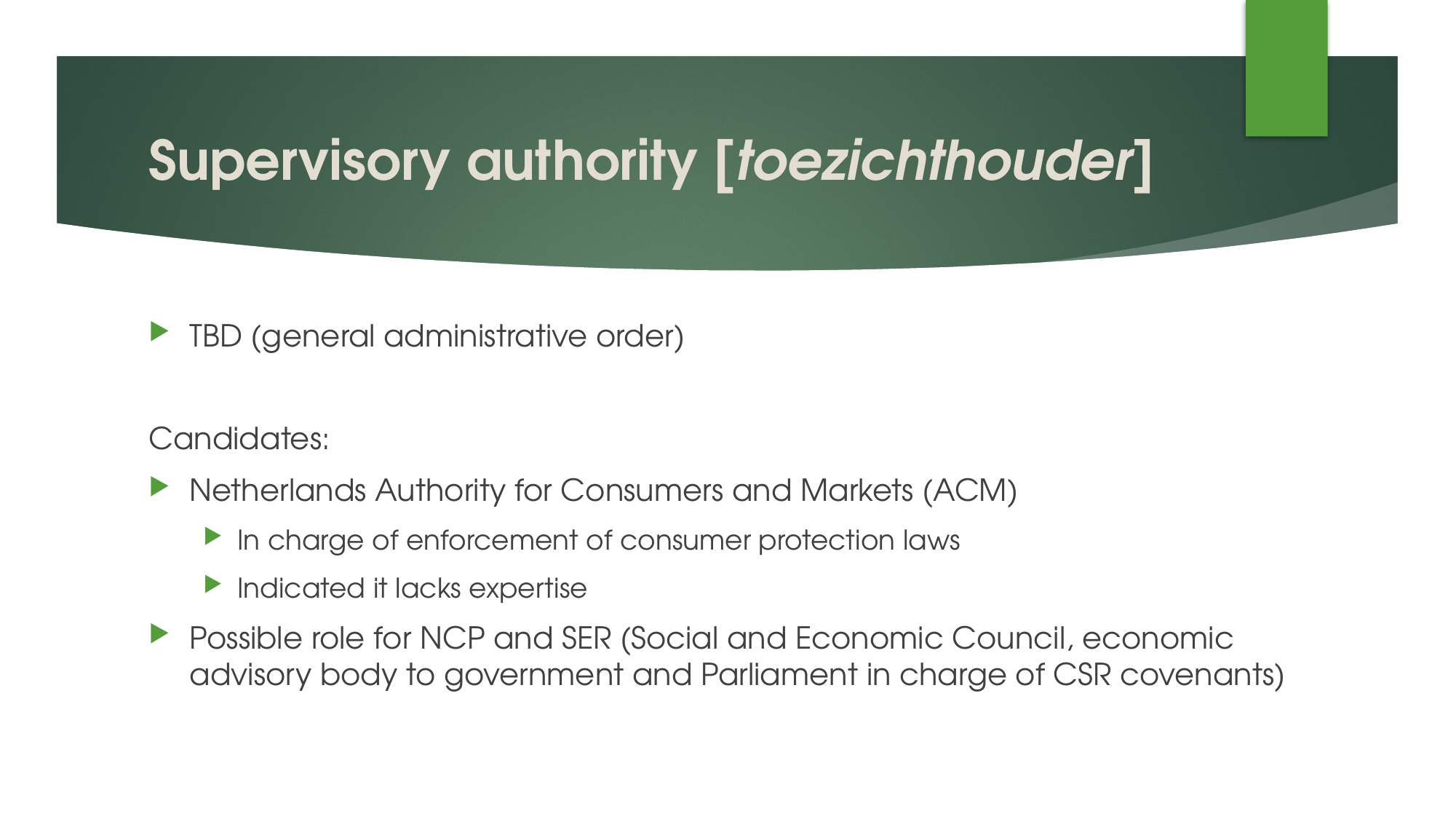

# Supervisory authority [toezichthouder]
TBD (general administrative order)

Candidates:
Netherlands Authority for Consumers and Markets (ACM)
In charge of enforcement of consumer protection laws
Indicated it lacks expertise
Possible role for NCP and SER (Social and Economic Council, economic advisory body to government and Parliament in charge of CSR covenants)